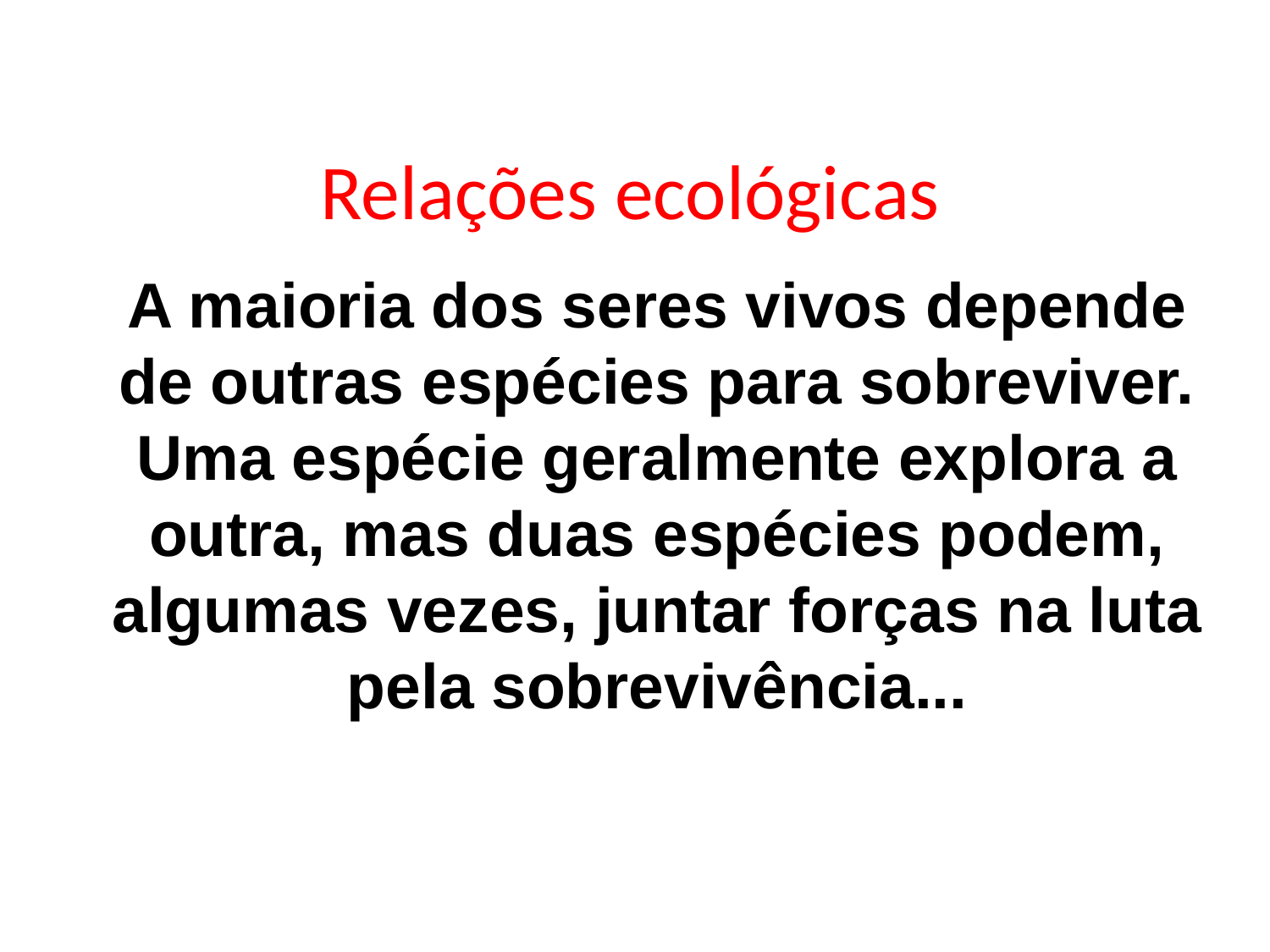

Relações ecológicas
A maioria dos seres vivos depende de outras espécies para sobreviver. Uma espécie geralmente explora a outra, mas duas espécies podem, algumas vezes, juntar forças na luta pela sobrevivência...